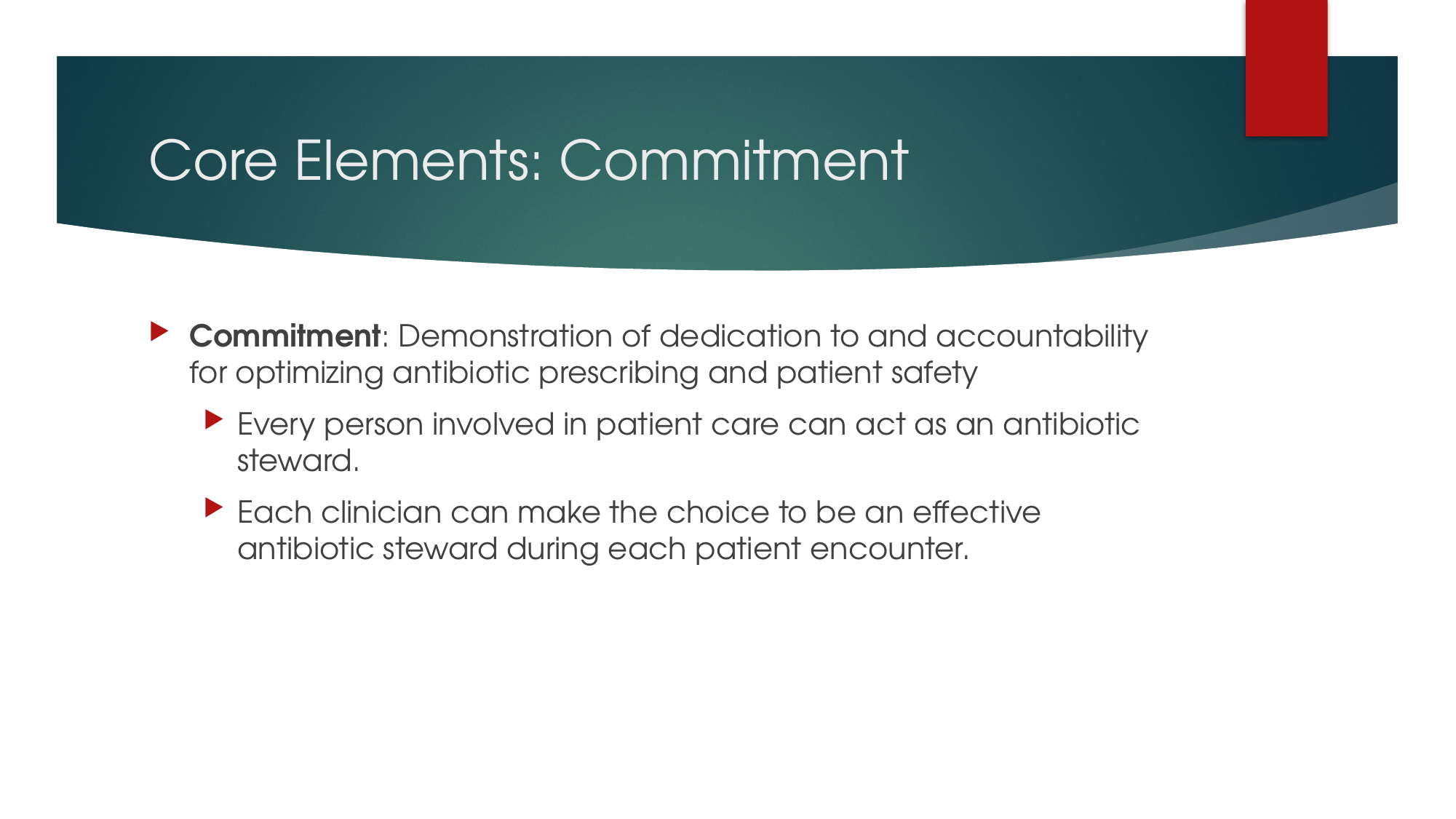

# Core Elements: Commitment
Commitment: Demonstration of dedication to and accountability for optimizing antibiotic prescribing and patient safety
Every person involved in patient care can act as an antibiotic steward.
Each clinician can make the choice to be an effective antibiotic steward during each patient encounter.